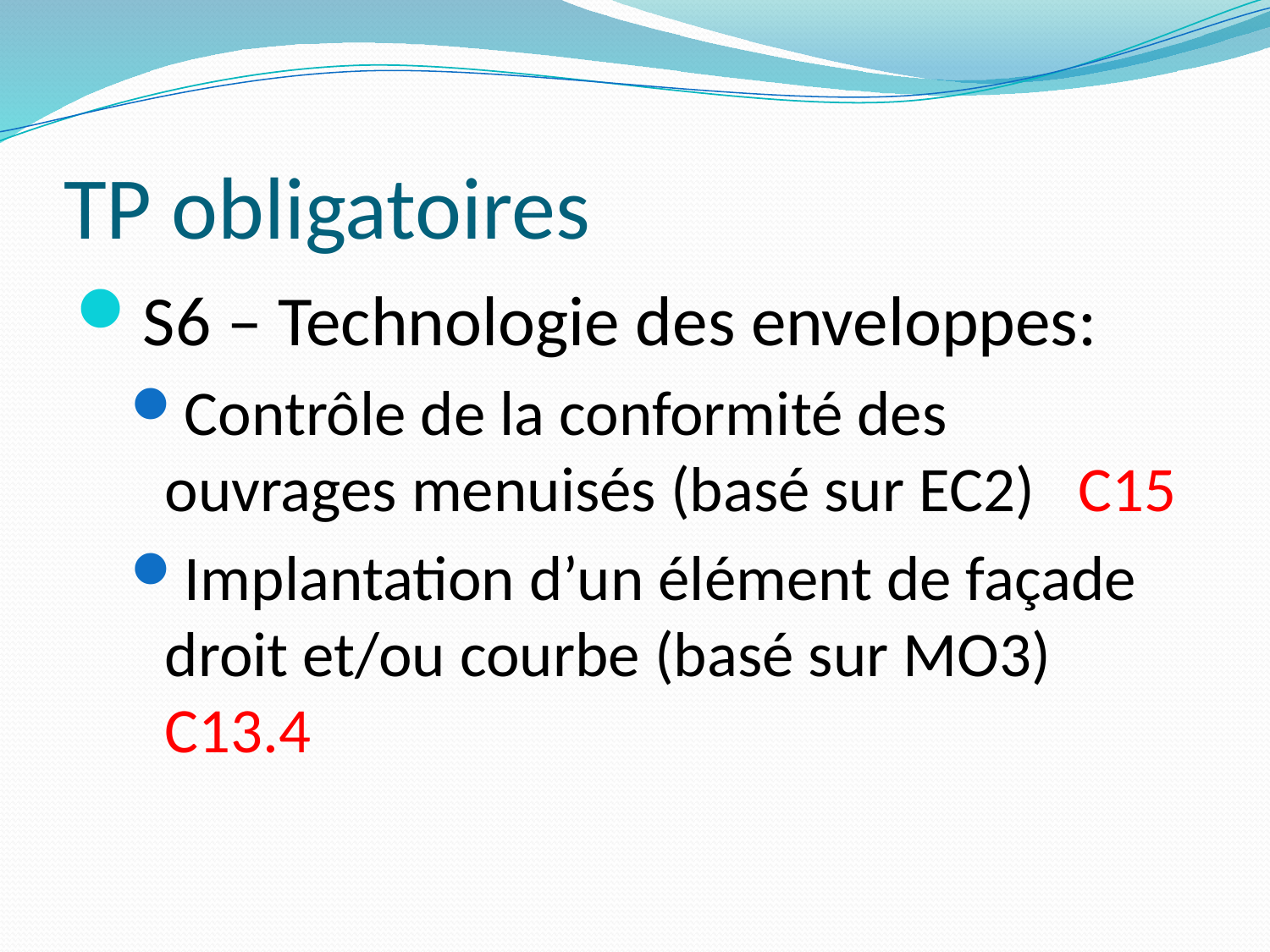

# TP obligatoires
S6 – Technologie des enveloppes:
Contrôle de la conformité des ouvrages menuisés (basé sur EC2)   C15
Implantation d’un élément de façade droit et/ou courbe (basé sur MO3)  C13.4